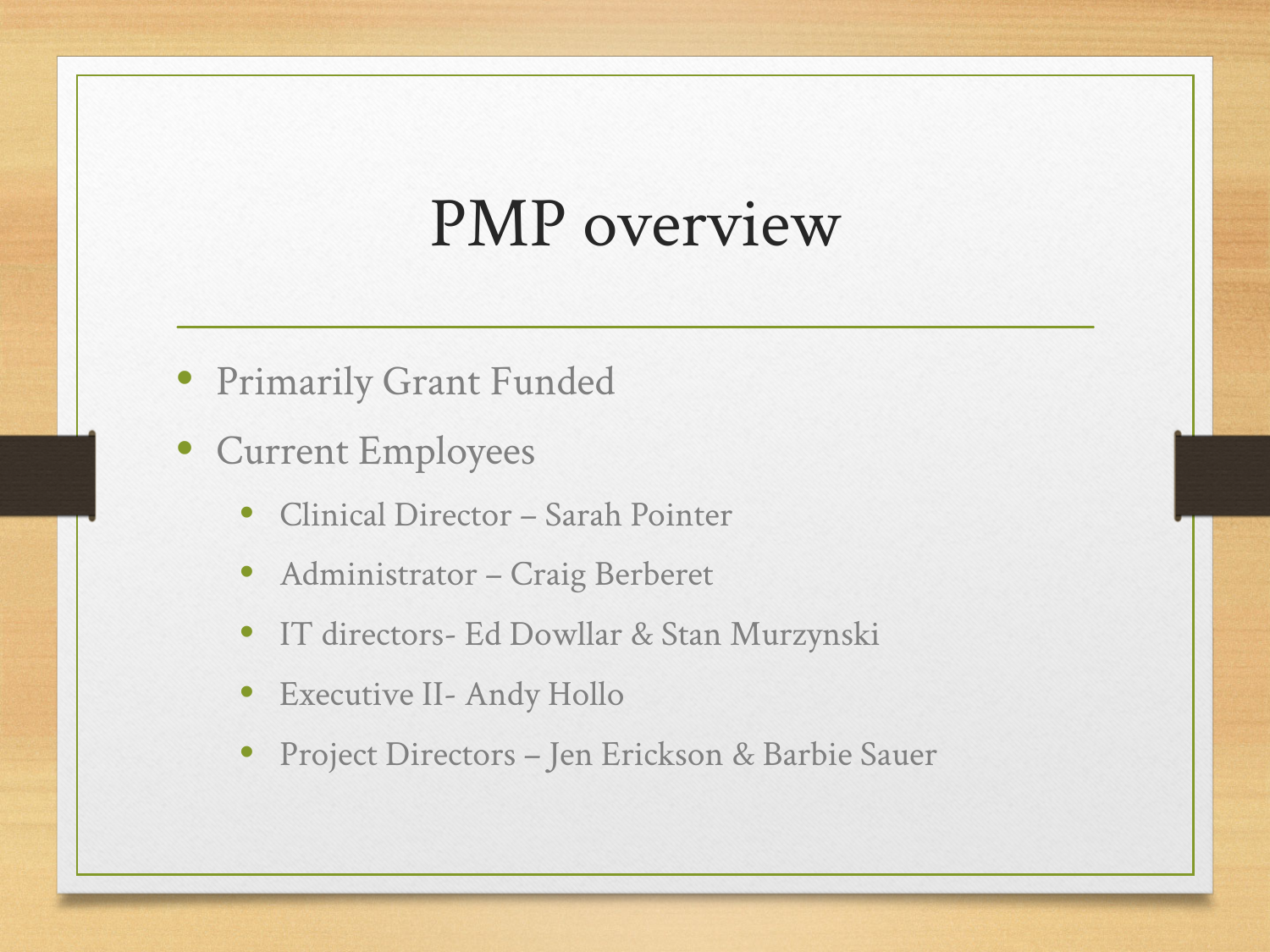

# PMP overview
Primarily Grant Funded
Current Employees
Clinical Director – Sarah Pointer
Administrator – Craig Berberet
IT directors- Ed Dowllar & Stan Murzynski
Executive II- Andy Hollo
Project Directors – Jen Erickson & Barbie Sauer